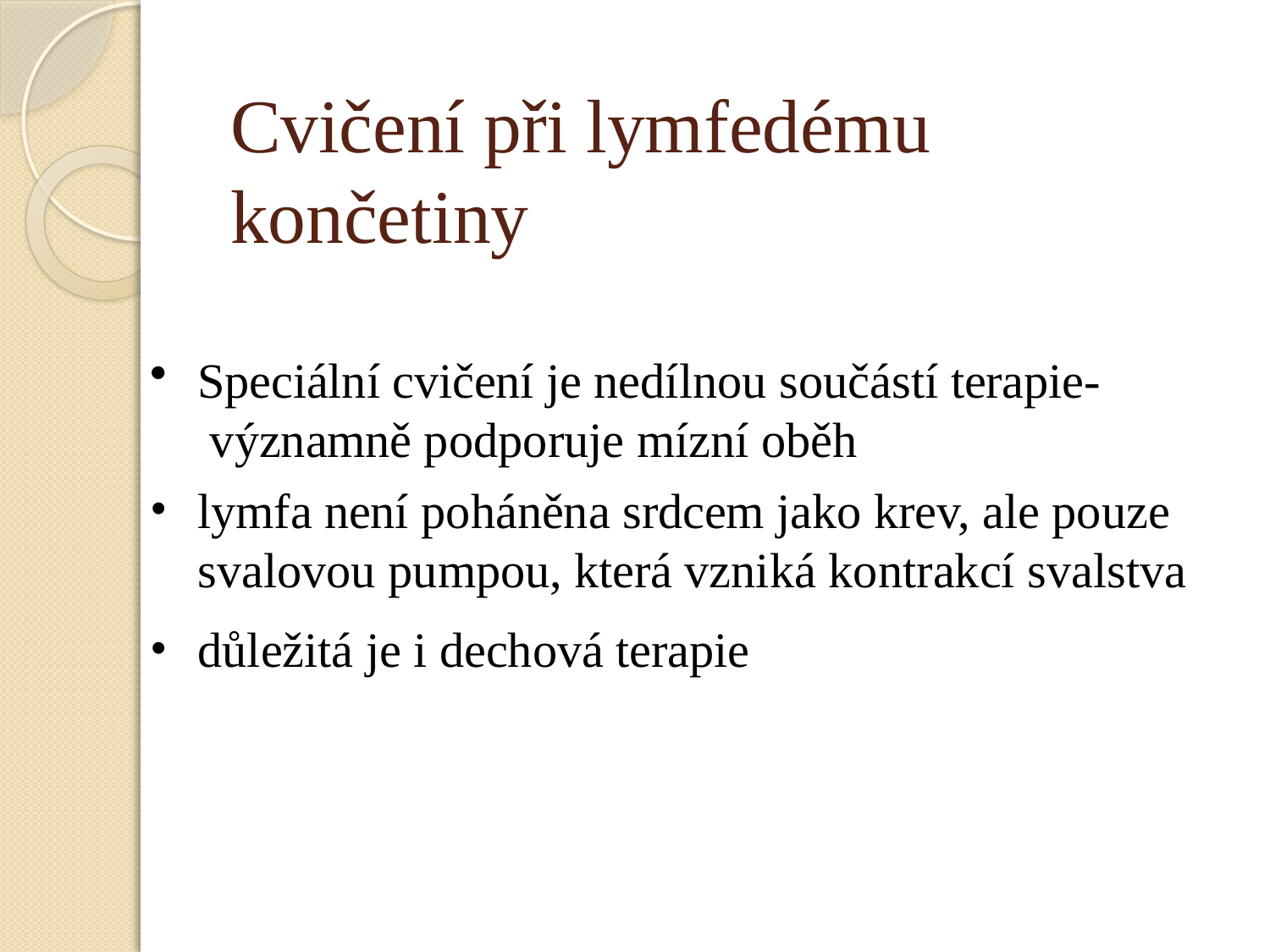

# Cvičení při lymfedému končetiny
Speciální cvičení je nedílnou součástí terapie-  významně podporuje mízní oběh
lymfa není poháněna srdcem jako krev, ale pouze  svalovou pumpou, která vzniká kontrakcí svalstva
důležitá je i dechová terapie